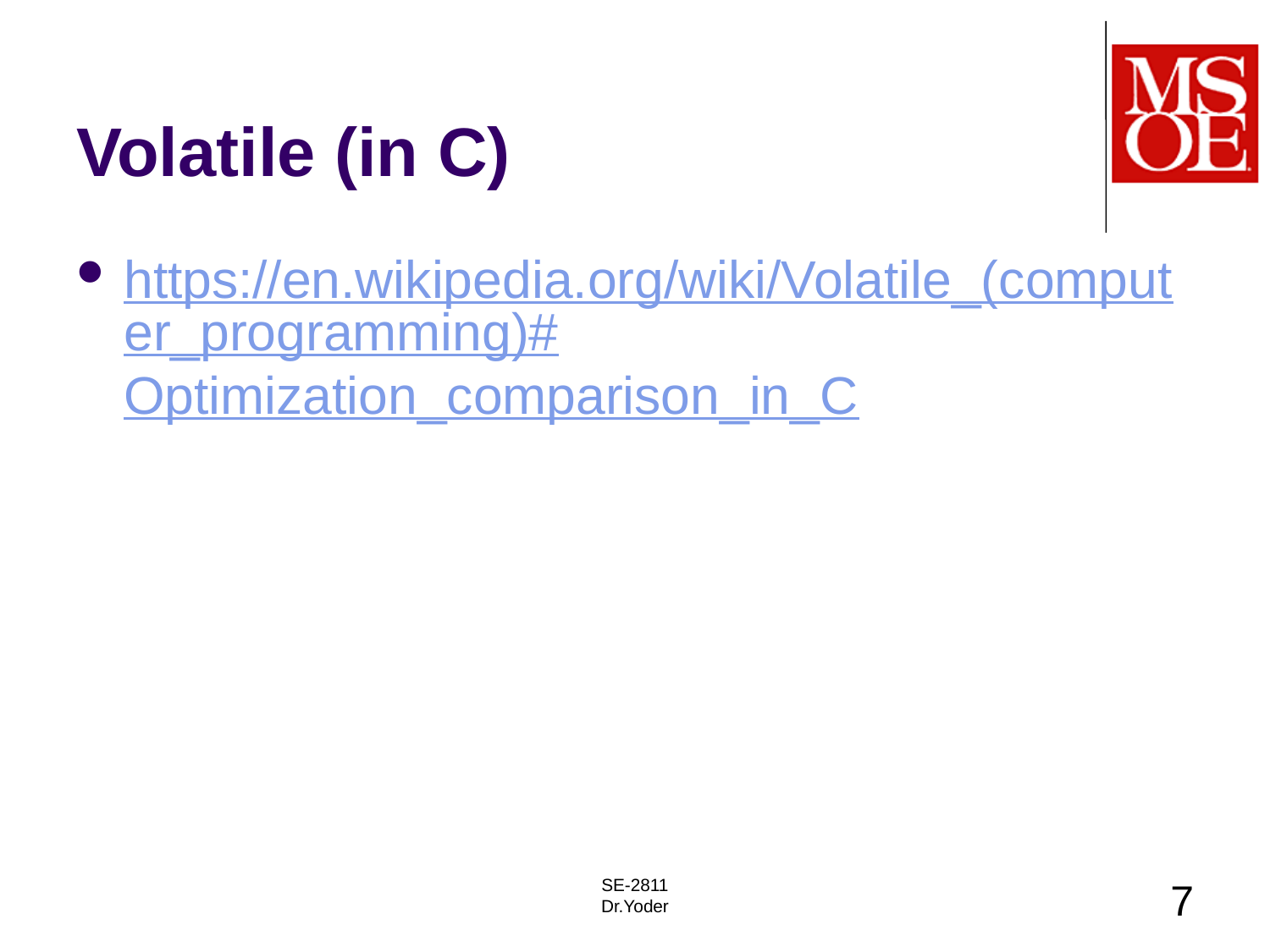

# Volatile (in C)
https://en.wikipedia.org/wiki/Volatile_(computer_programming)#Optimization_comparison_in_C

SE-2811
Dr.Yoder
7